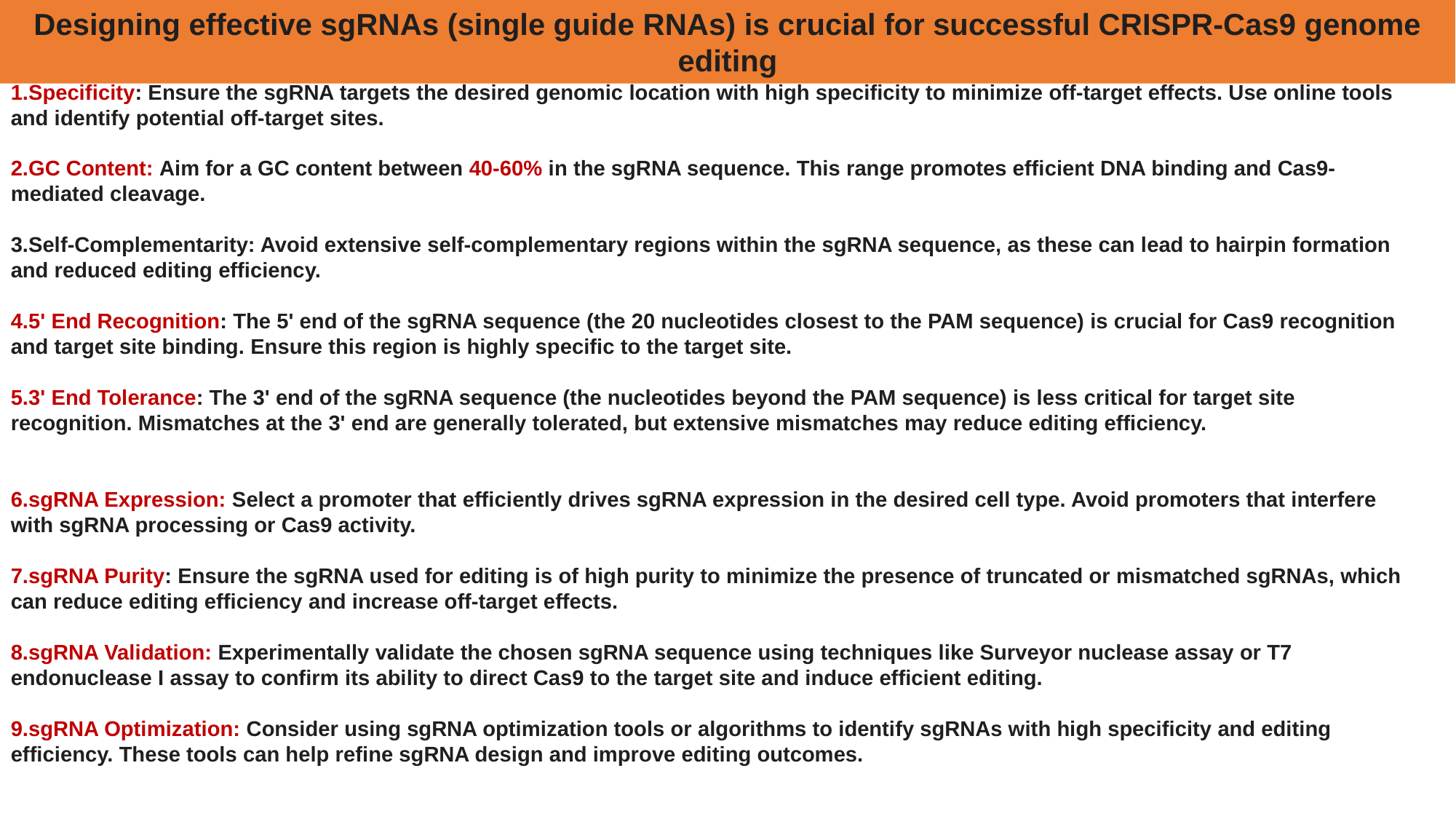

Designing effective sgRNAs (single guide RNAs) is crucial for successful CRISPR-Cas9 genome editing

Specificity: Ensure the sgRNA targets the desired genomic location with high specificity to minimize off-target effects. Use online tools and identify potential off-target sites.

GC Content: Aim for a GC content between 40-60% in the sgRNA sequence. This range promotes efficient DNA binding and Cas9-mediated cleavage.

Self-Complementarity: Avoid extensive self-complementary regions within the sgRNA sequence, as these can lead to hairpin formation and reduced editing efficiency.

5' End Recognition: The 5' end of the sgRNA sequence (the 20 nucleotides closest to the PAM sequence) is crucial for Cas9 recognition and target site binding. Ensure this region is highly specific to the target site.

3' End Tolerance: The 3' end of the sgRNA sequence (the nucleotides beyond the PAM sequence) is less critical for target site recognition. Mismatches at the 3' end are generally tolerated, but extensive mismatches may reduce editing efficiency.

sgRNA Expression: Select a promoter that efficiently drives sgRNA expression in the desired cell type. Avoid promoters that interfere with sgRNA processing or Cas9 activity.

sgRNA Purity: Ensure the sgRNA used for editing is of high purity to minimize the presence of truncated or mismatched sgRNAs, which can reduce editing efficiency and increase off-target effects.

sgRNA Validation: Experimentally validate the chosen sgRNA sequence using techniques like Surveyor nuclease assay or T7 endonuclease I assay to confirm its ability to direct Cas9 to the target site and induce efficient editing.

sgRNA Optimization: Consider using sgRNA optimization tools or algorithms to identify sgRNAs with high specificity and editing efficiency. These tools can help refine sgRNA design and improve editing outcomes.